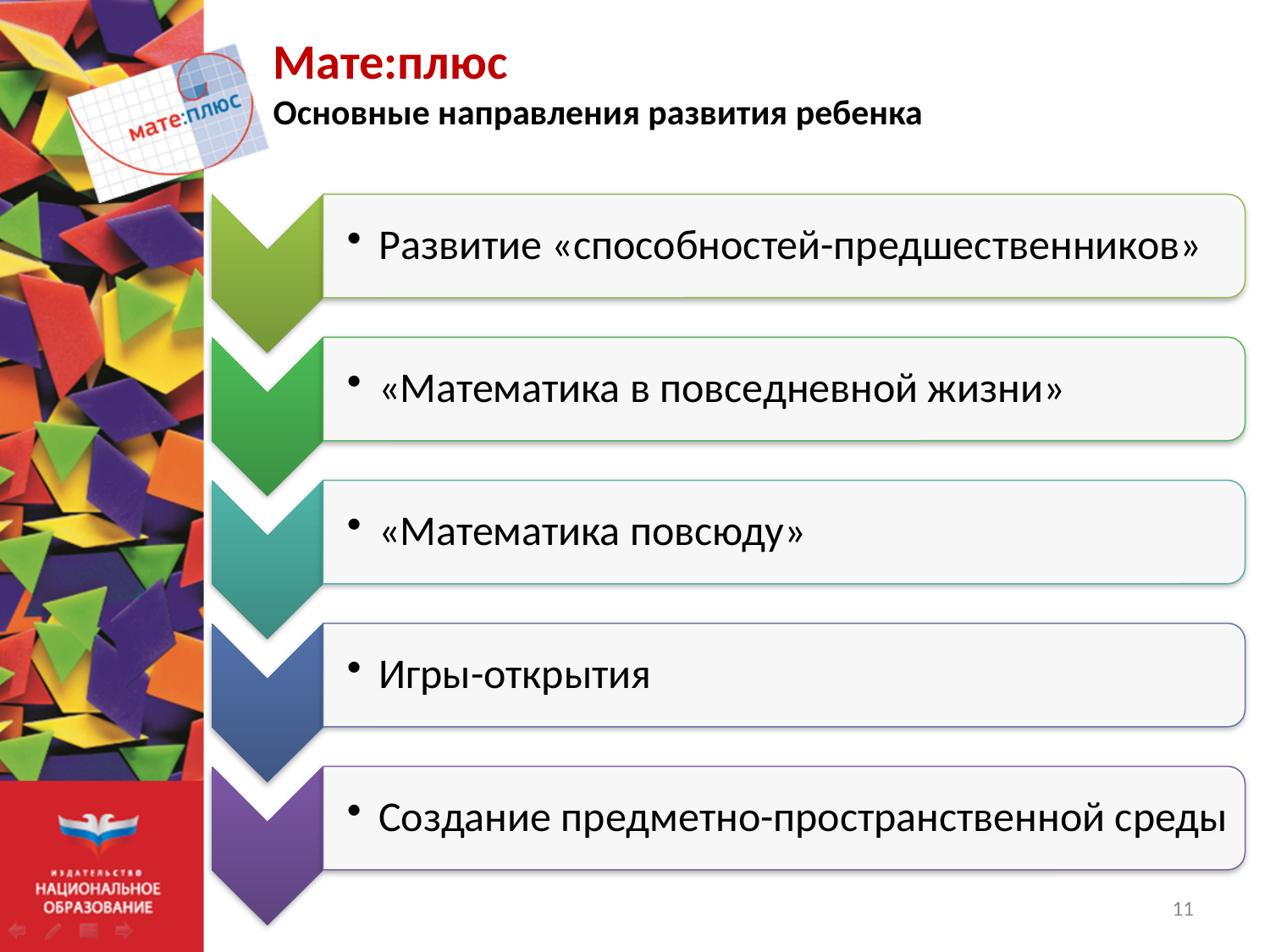

Мате:плюс
Основные направления развития ребенка

Развитие «способностей-предшественников»

«Математика в повседневной жизни»

«Математика повсюду»

Игры-открытия

Создание предметно-пространственной среды
11